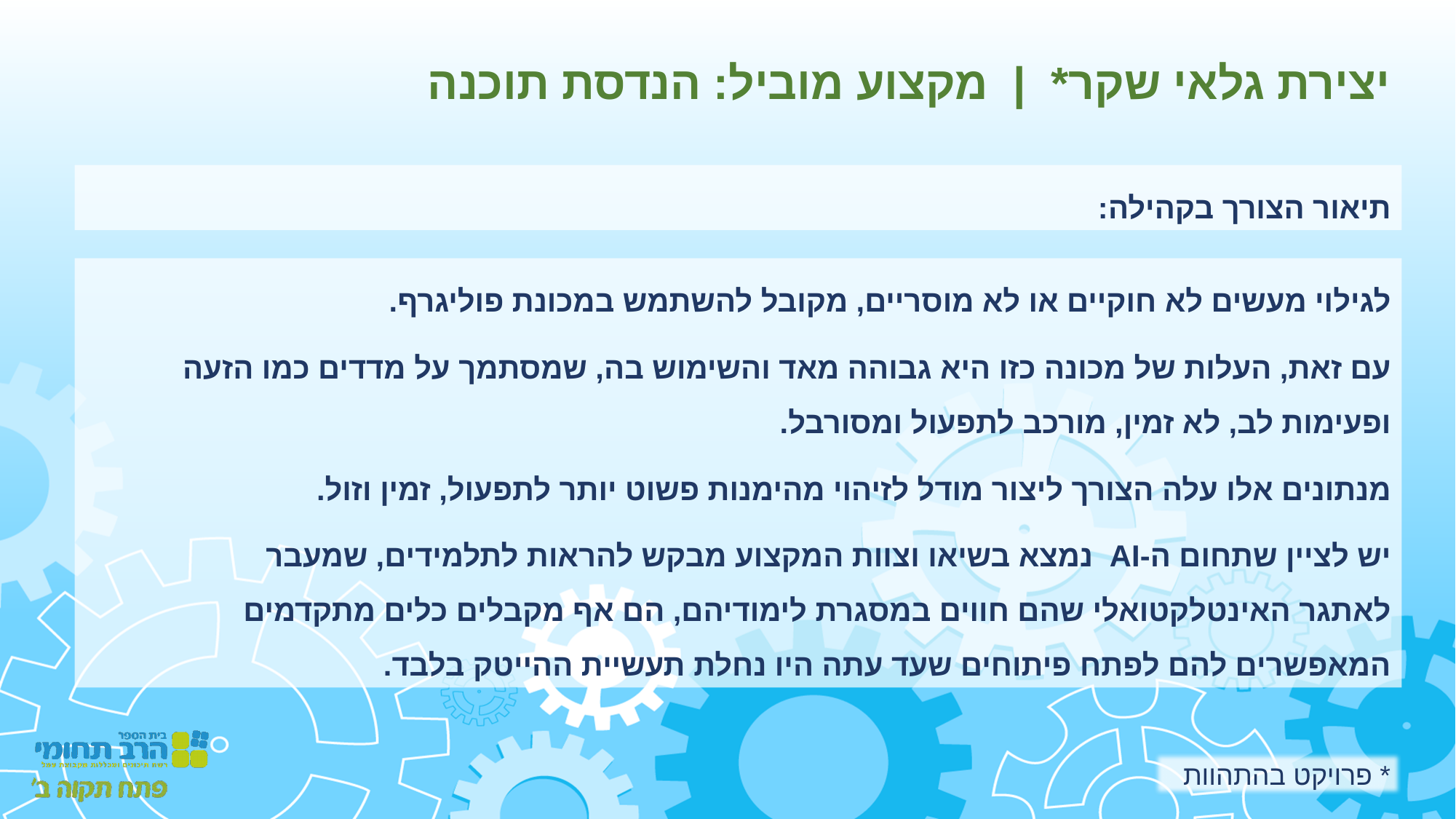

יצירת גלאי שקר*  |  מקצוע מוביל: הנדסת תוכנה
תיאור הצורך בקהילה:
לגילוי מעשים לא חוקיים או לא מוסריים, מקובל להשתמש במכונת פוליגרף.
עם זאת, העלות של מכונה כזו היא גבוהה מאד והשימוש בה, שמסתמך על מדדים כמו הזעה ופעימות לב, לא זמין, מורכב לתפעול ומסורבל.
מנתונים אלו עלה הצורך ליצור מודל לזיהוי מהימנות פשוט יותר לתפעול, זמין וזול.
יש לציין שתחום ה-AI  נמצא בשיאו וצוות המקצוע מבקש להראות לתלמידים, שמעבר לאתגר האינטלקטואלי שהם חווים במסגרת לימודיהם, הם אף מקבלים כלים מתקדמים המאפשרים להם לפתח פיתוחים שעד עתה היו נחלת תעשיית ההייטק בלבד.

* פרויקט בהתהוות